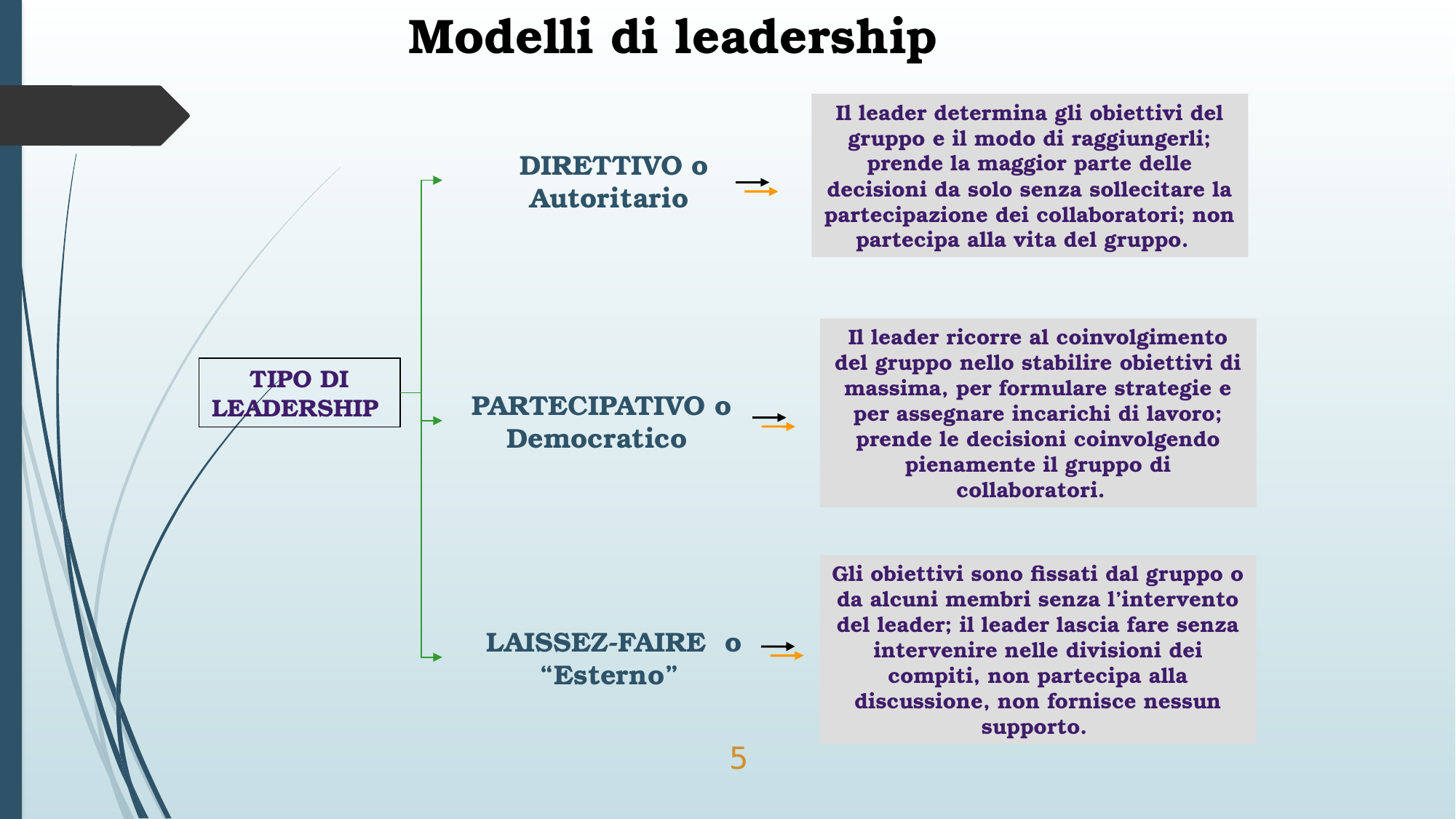

Modelli di leadership
Il leader determina gli obiettivi del gruppo e il modo di raggiungerli; prende la maggior parte delle decisioni da solo senza sollecitare la partecipazione dei collaboratori; non partecipa alla vita del gruppo.
DIRETTIVO o Autoritario

Il leader ricorre al coinvolgimento del gruppo nello stabilire obiettivi di massima, per formulare strategie e per assegnare incarichi di lavoro; prende le decisioni coinvolgendo pienamente il gruppo di collaboratori.
TIPO DI LEADERSHIP
PARTECIPATIVO o Democratico

Gli obiettivi sono fissati dal gruppo o da alcuni membri senza l’intervento del leader; il leader lascia fare senza intervenire nelle divisioni dei compiti, non partecipa alla discussione, non fornisce nessun supporto.
LAISSEZ-FAIRE  o “Esterno”

5